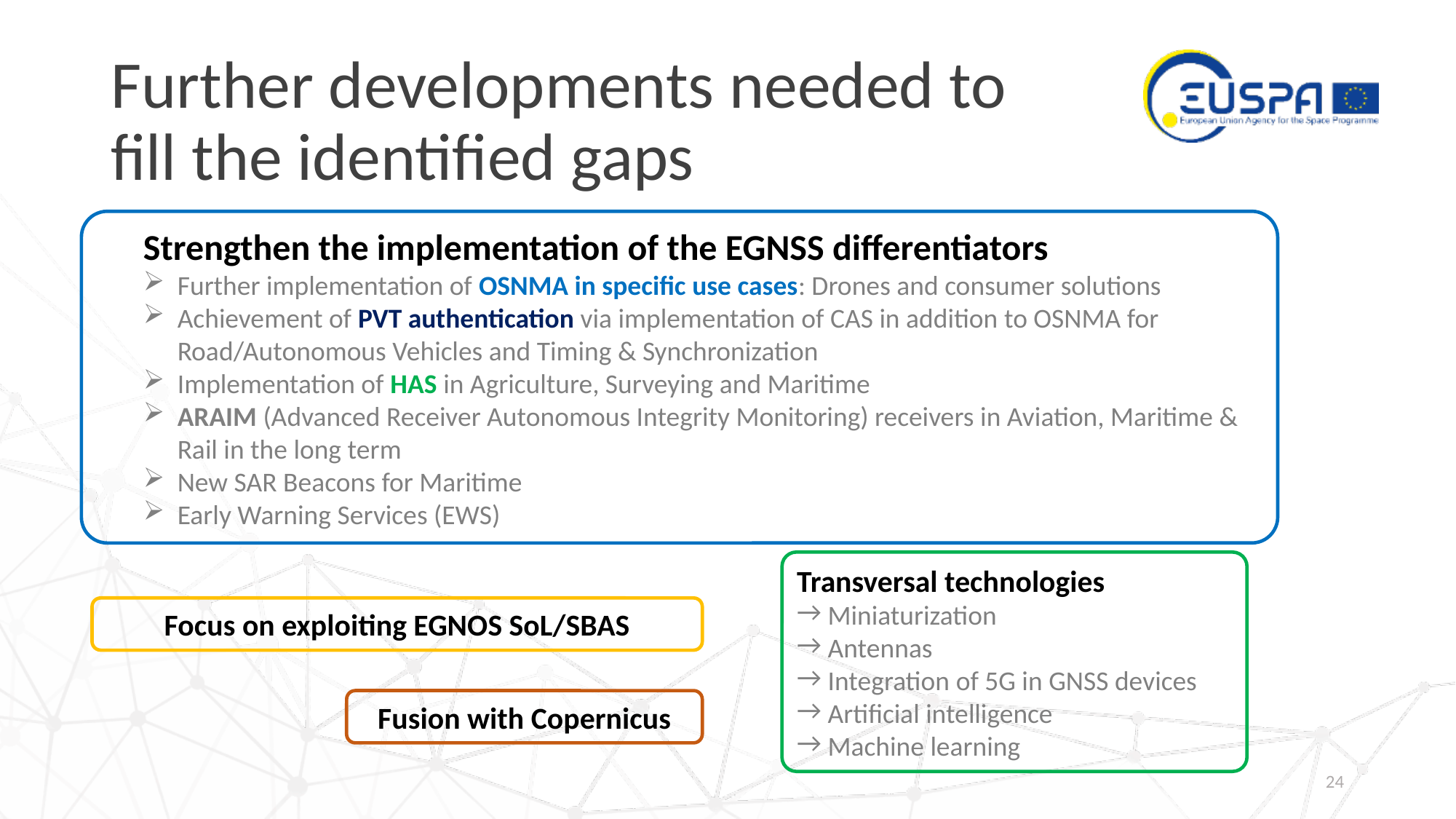

# Further developments needed to fill the identified gaps
Strengthen the implementation of the EGNSS differentiators
Further implementation of OSNMA in specific use cases: Drones and consumer solutions
Achievement of PVT authentication via implementation of CAS in addition to OSNMA for Road/Autonomous Vehicles and Timing & Synchronization
Implementation of HAS in Agriculture, Surveying and Maritime
ARAIM (Advanced Receiver Autonomous Integrity Monitoring) receivers in Aviation, Maritime & Rail in the long term
New SAR Beacons for Maritime
Early Warning Services (EWS)

Transversal technologies
 Miniaturization
 Antennas
 Integration of 5G in GNSS devices
 Artificial intelligence
 Machine learning
Focus on exploiting EGNOS SoL/SBAS
Fusion with Copernicus
24